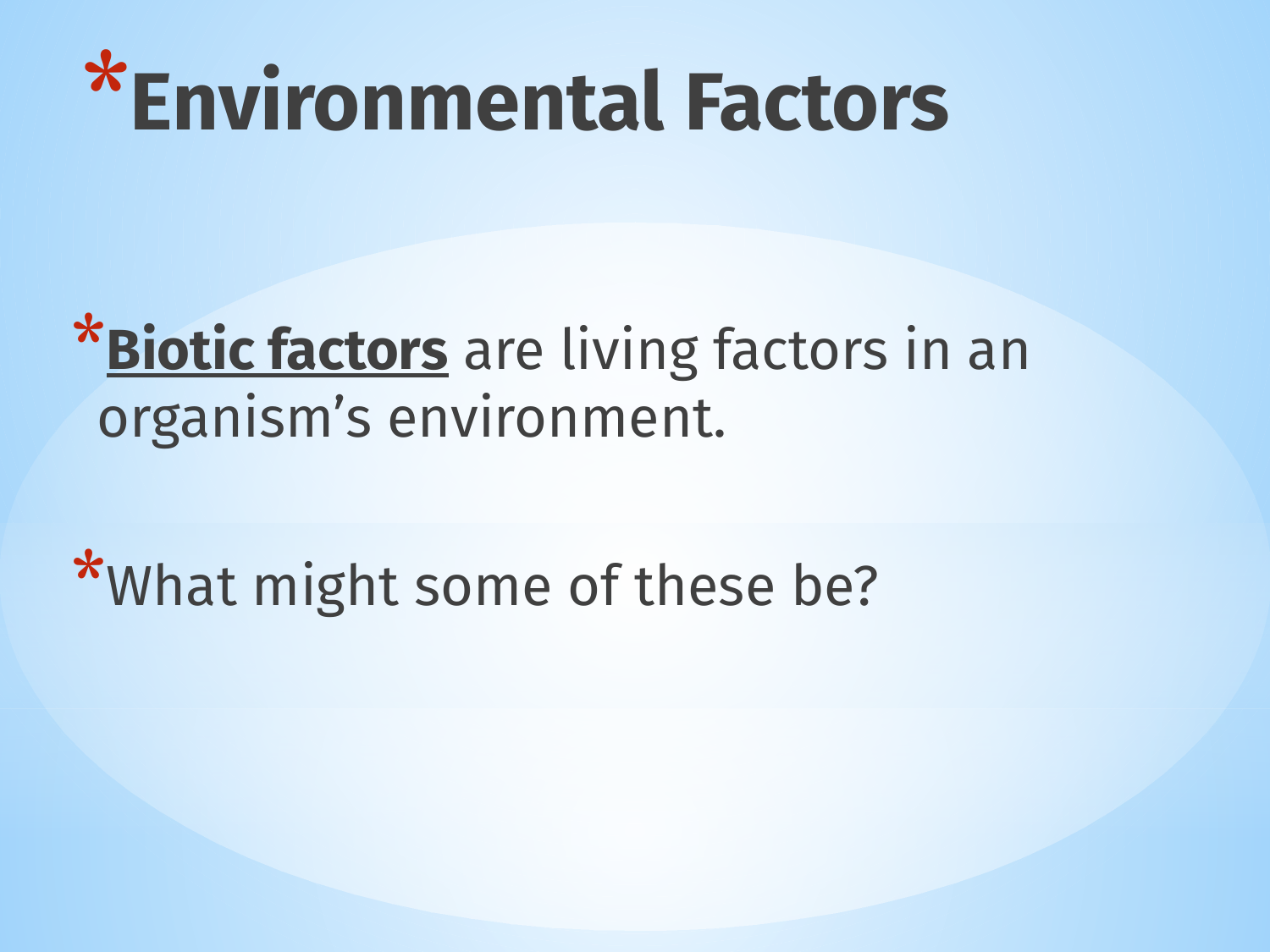

Environmental Factors
Biotic factors are living factors in an organism’s environment.

What might some of these be?